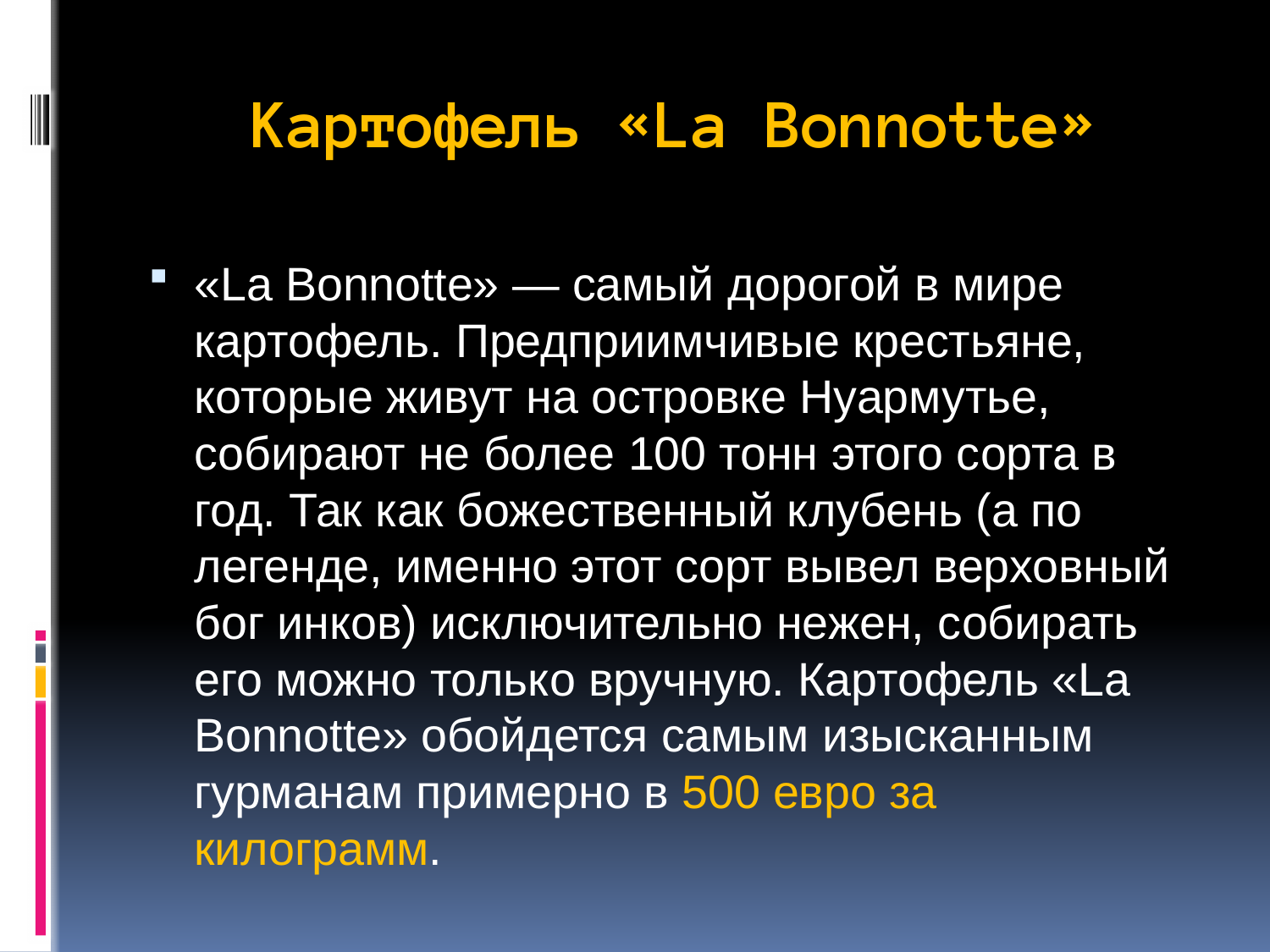

# Картофель «La Bonnotte»
«La Bonnotte» — самый дорогой в мире картофель. Предприимчивые крестьяне, которые живут на островке Нуармутье, собирают не более 100 тонн этого сорта в год. Так как божественный клубень (а по легенде, именно этот сорт вывел верховный бог инков) исключительно нежен, собирать его можно только вручную. Картофель «La Bonnotte» обойдется самым изысканным гурманам примерно в 500 евро за килограмм.